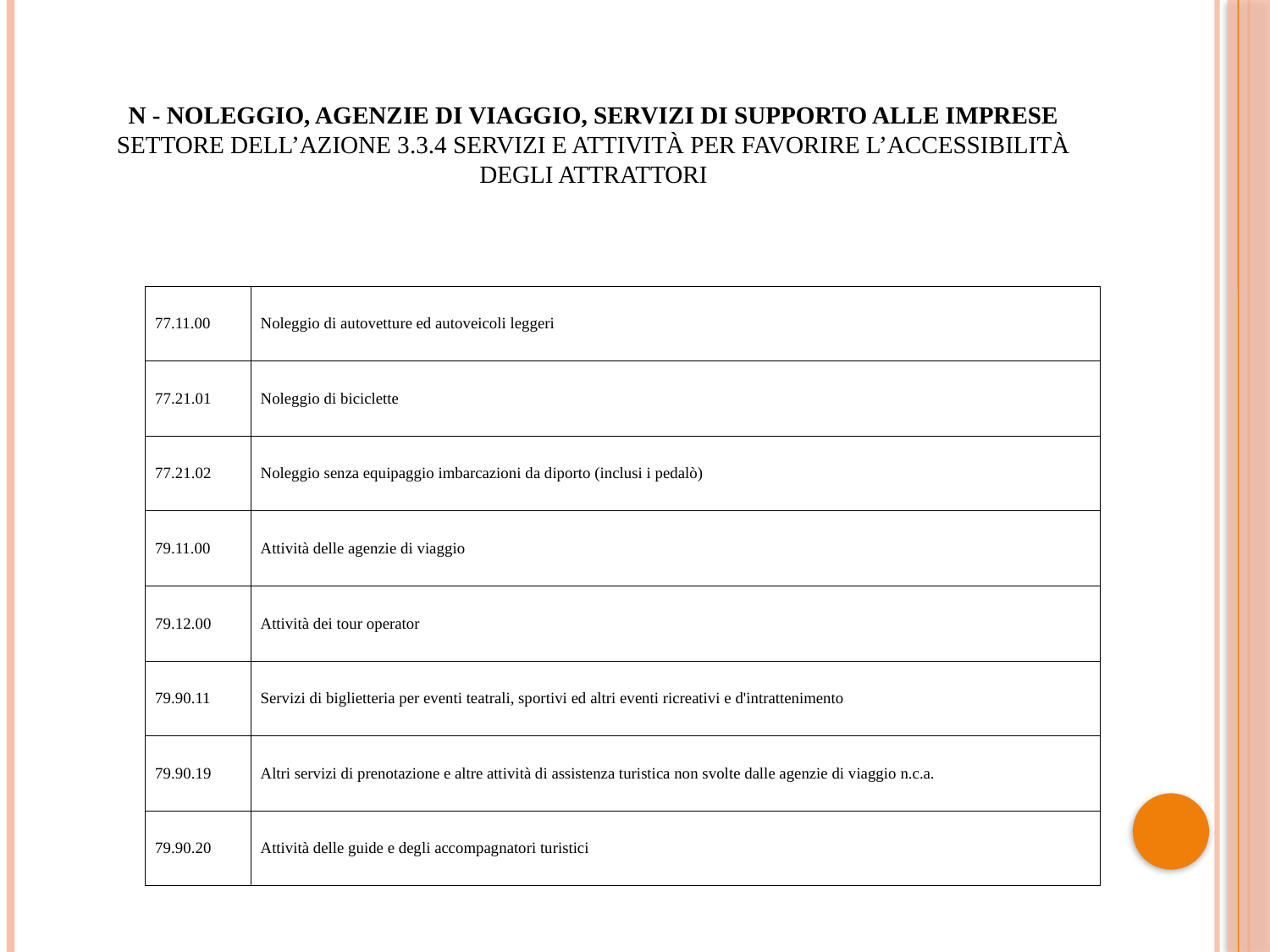

# N - Noleggio, agenzie di viaggio, servizi di supporto alle imprese Settore dell’azione 3.3.4 Servizi e attività per favorire l’accessibilità degli attrattori
| 77.11.00 | Noleggio di autovetture ed autoveicoli leggeri |
| --- | --- |
| 77.21.01 | Noleggio di biciclette |
| 77.21.02 | Noleggio senza equipaggio imbarcazioni da diporto (inclusi i pedalò) |
| 79.11.00 | Attività delle agenzie di viaggio |
| 79.12.00 | Attività dei tour operator |
| 79.90.11 | Servizi di biglietteria per eventi teatrali, sportivi ed altri eventi ricreativi e d'intrattenimento |
| 79.90.19 | Altri servizi di prenotazione e altre attività di assistenza turistica non svolte dalle agenzie di viaggio n.c.a. |
| 79.90.20 | Attività delle guide e degli accompagnatori turistici |